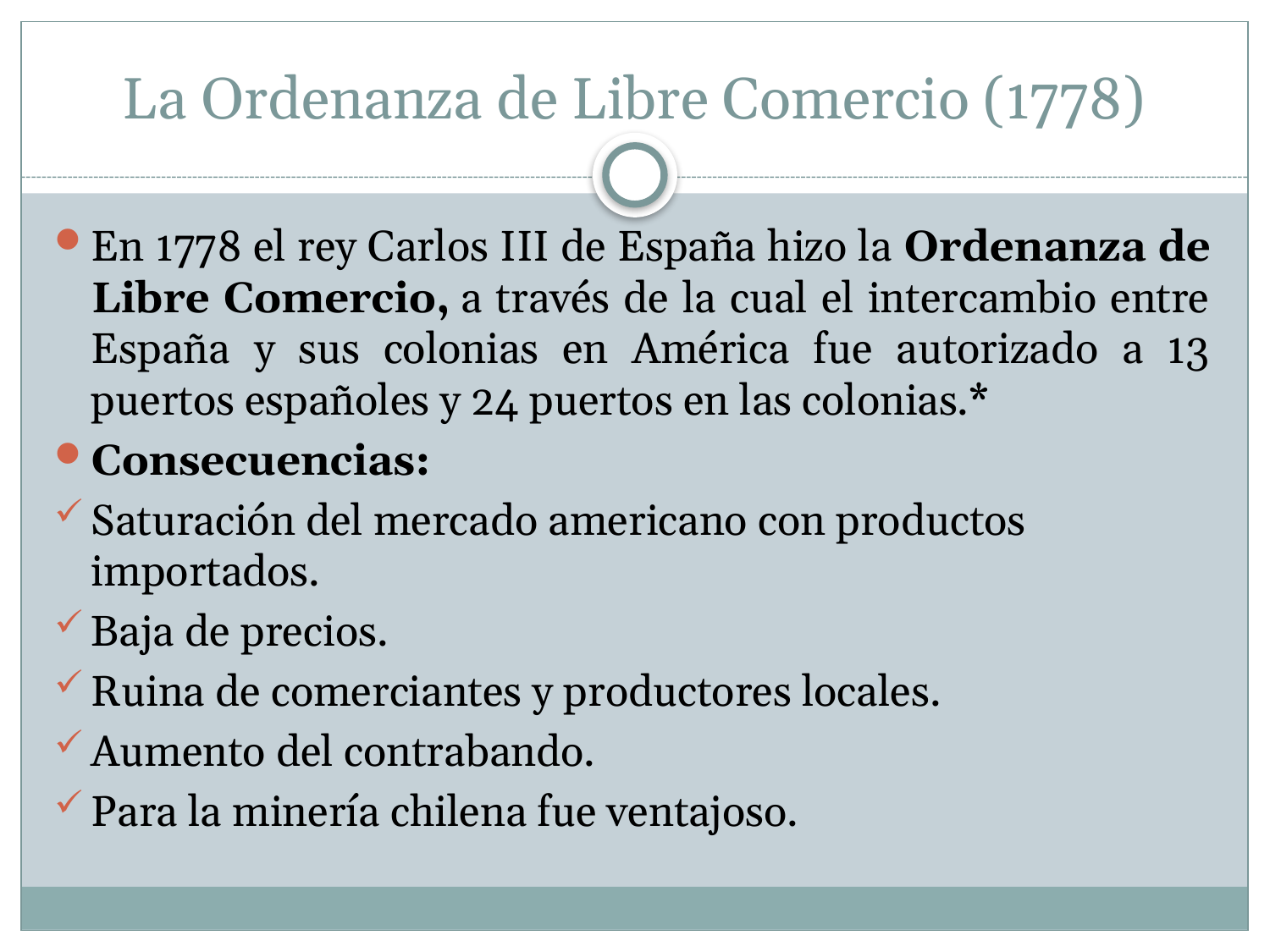

# La Ordenanza de Libre Comercio (1778)
En 1778 el rey Carlos III de España hizo la Ordenanza de Libre Comercio, a través de la cual el intercambio entre España y sus colonias en América fue autorizado a 13 puertos españoles y 24 puertos en las colonias.*
Consecuencias:
Saturación del mercado americano con productos importados.
Baja de precios.
Ruina de comerciantes y productores locales.
Aumento del contrabando.
Para la minería chilena fue ventajoso.